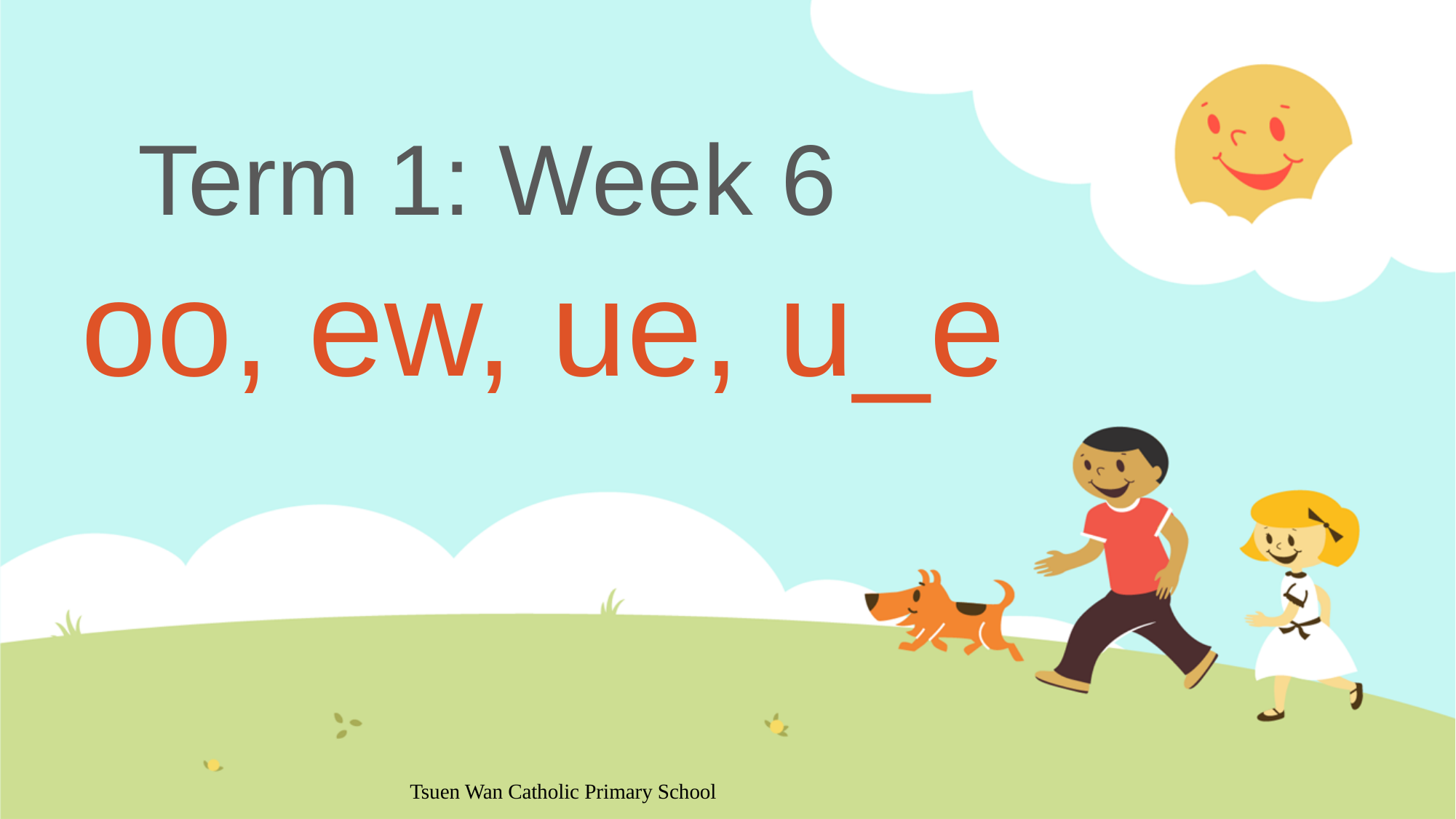

# Term 1: Week 6
oo, ew, ue, u_e
Tsuen Wan Catholic Primary School